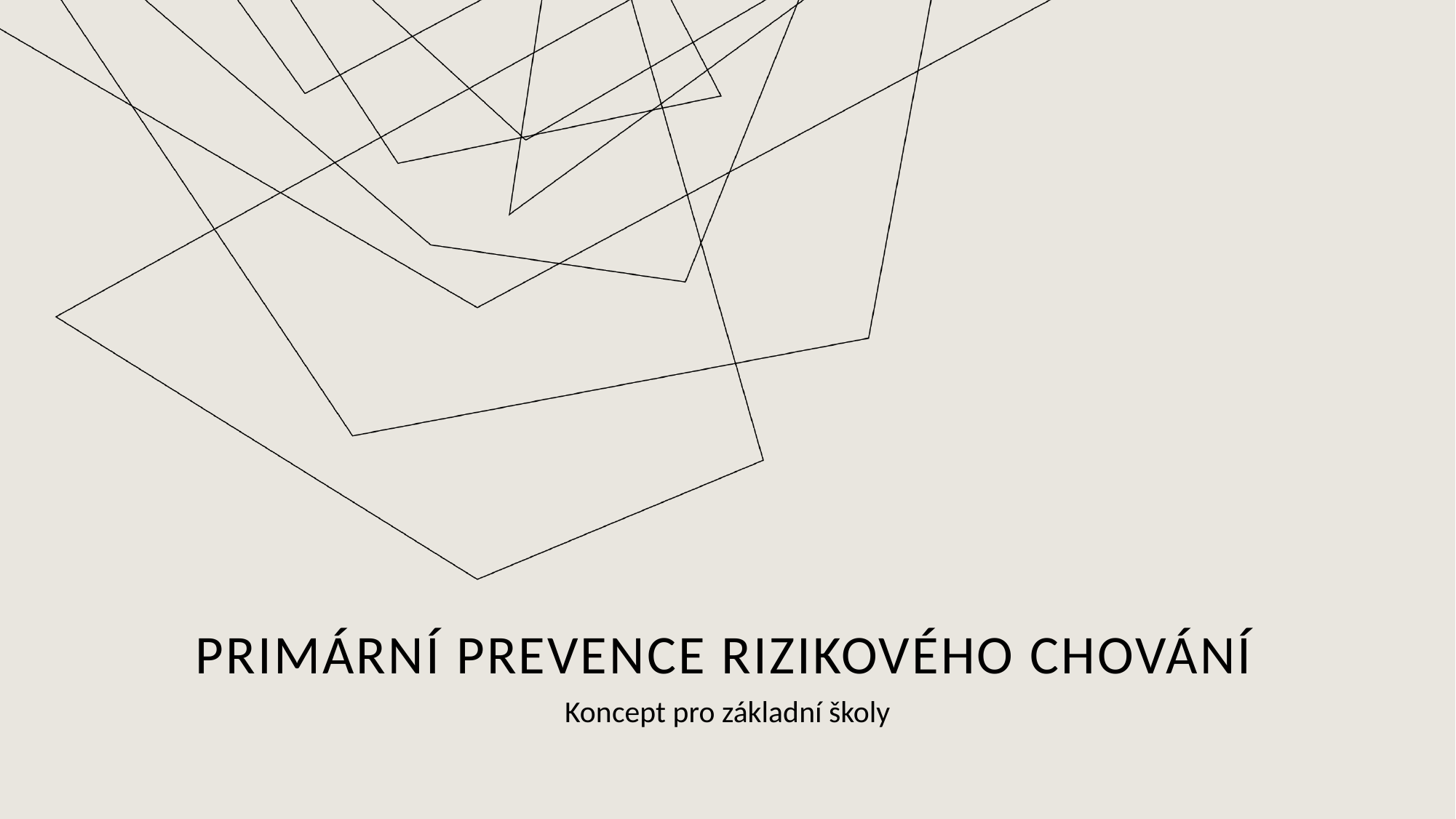

# Primární prevence rizikového chování
Koncept pro základní školy